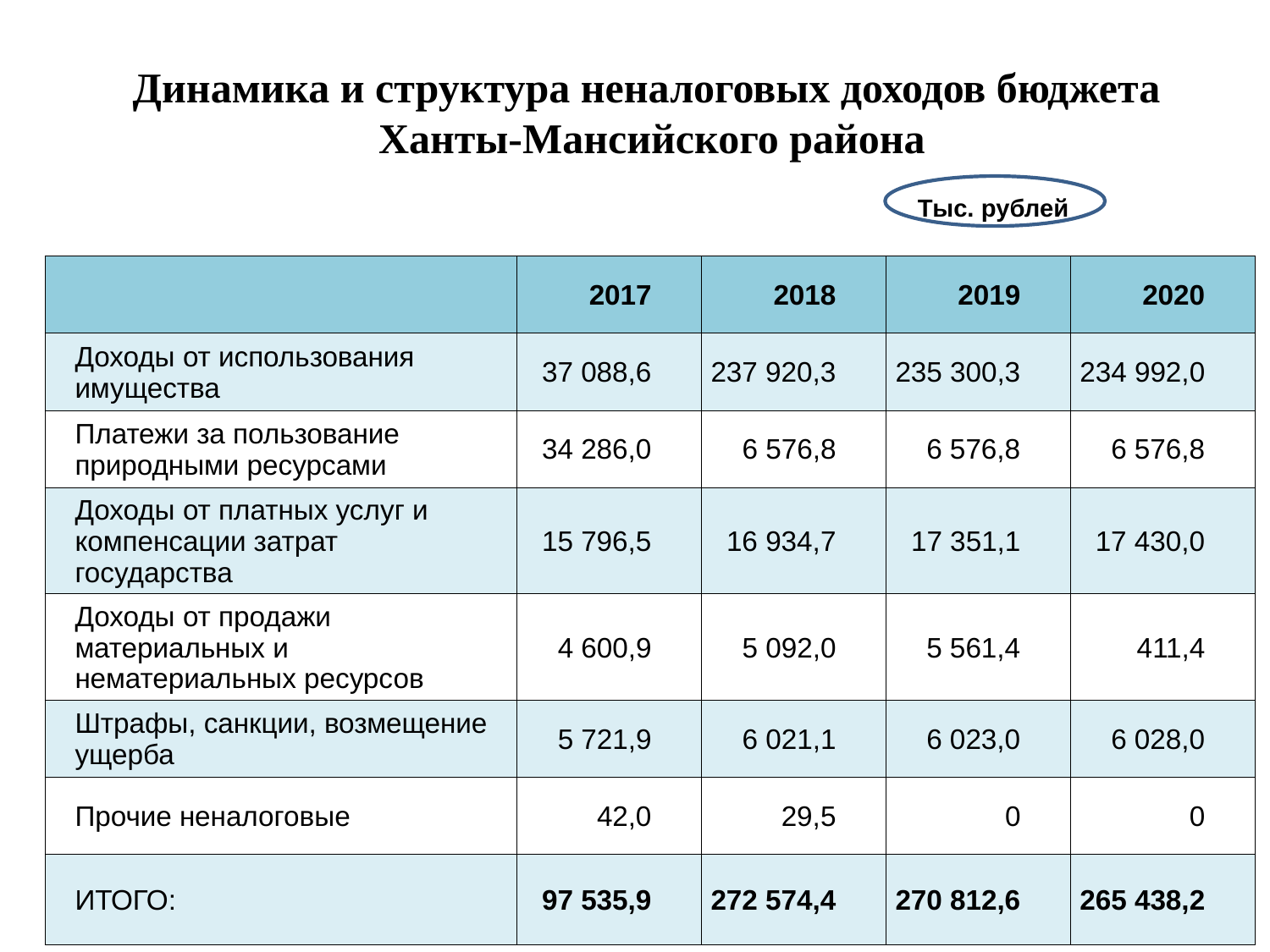

# Динамика и структура неналоговых доходов бюджета Ханты-Мансийского района

Тыс. рублей
|  | 2017 | 2018 | 2019 | 2020 |
| --- | --- | --- | --- | --- |
| Доходы от использования имущества | 37 088,6 | 237 920,3 | 235 300,3 | 234 992,0 |
| Платежи за пользование природными ресурсами | 34 286,0 | 6 576,8 | 6 576,8 | 6 576,8 |
| Доходы от платных услуг и компенсации затрат государства | 15 796,5 | 16 934,7 | 17 351,1 | 17 430,0 |
| Доходы от продажи материальных и нематериальных ресурсов | 4 600,9 | 5 092,0 | 5 561,4 | 411,4 |
| Штрафы, санкции, возмещение ущерба | 5 721,9 | 6 021,1 | 6 023,0 | 6 028,0 |
| Прочие неналоговые | 42,0 | 29,5 | 0 | 0 |
| ИТОГО: | 97 535,9 | 272 574,4 | 270 812,6 | 265 438,2 |